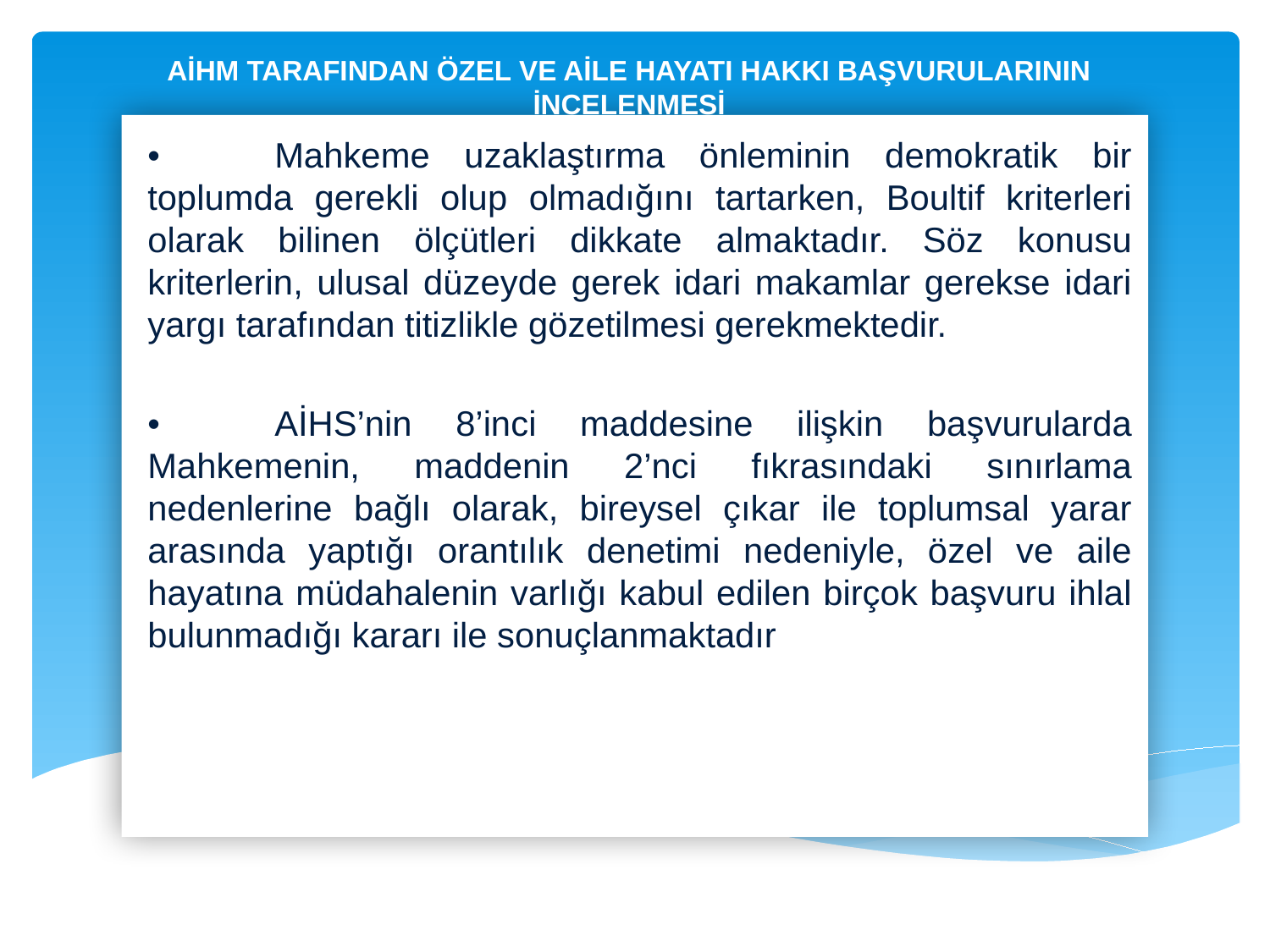

AİHM TARAFINDAN ÖZEL VE AİLE HAYATI HAKKI BAŞVURULARININ İNCELENMESİ
•	Mahkeme uzaklaştırma önleminin demokratik bir toplumda gerekli olup olmadığını tartarken, Boultif kriterleri olarak bilinen ölçütleri dikkate almaktadır. Söz konusu kriterlerin, ulusal düzeyde gerek idari makamlar gerekse idari yargı tarafından titizlikle gözetilmesi gerekmektedir.

•	AİHS’nin 8’inci maddesine ilişkin başvurularda Mahkemenin, maddenin 2’nci fıkrasındaki sınırlama nedenlerine bağlı olarak, bireysel çıkar ile toplumsal yarar arasında yaptığı orantılık denetimi nedeniyle, özel ve aile hayatına müdahalenin varlığı kabul edilen birçok başvuru ihlal bulunmadığı kararı ile sonuçlanmaktadır